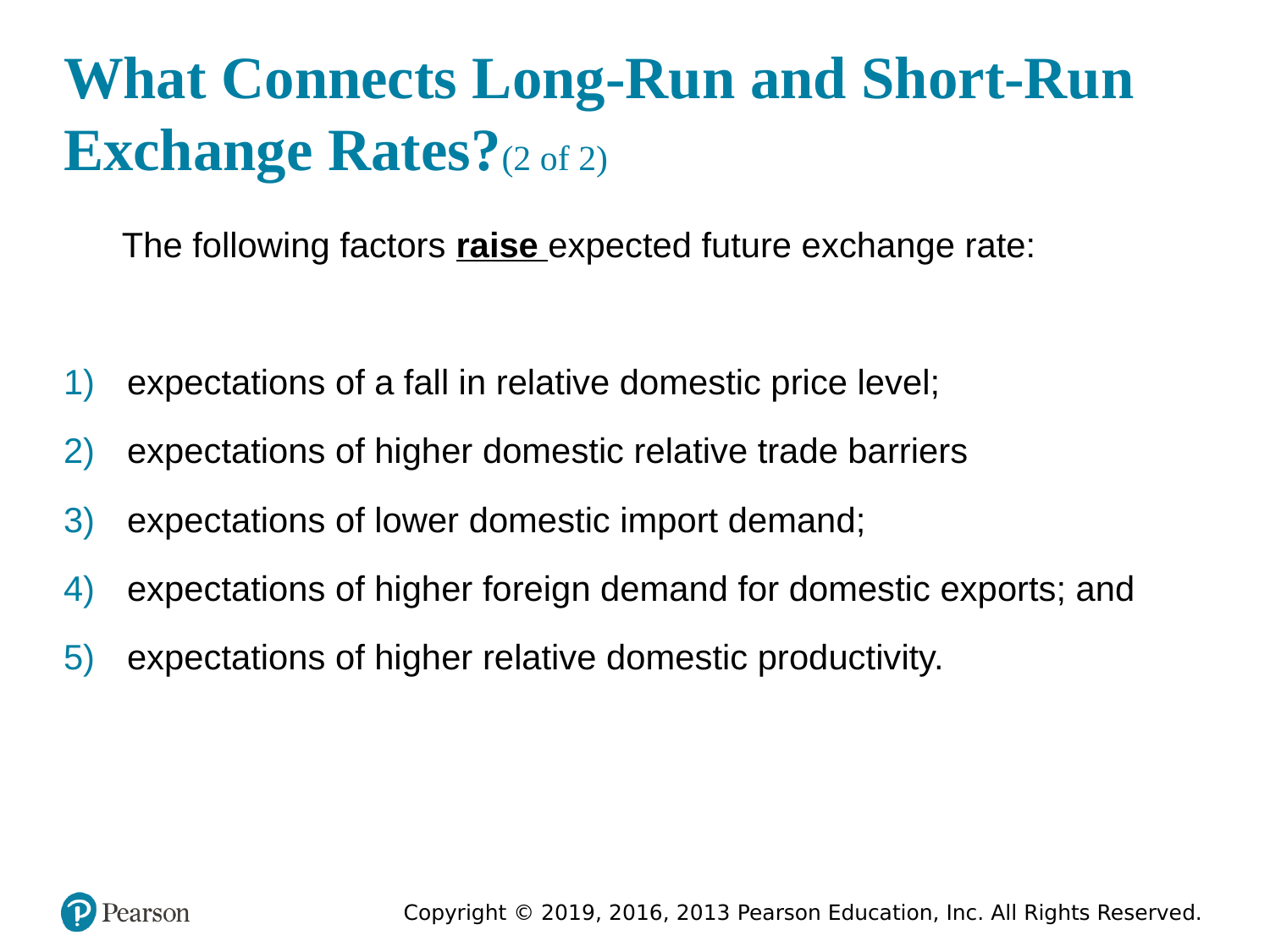

# What Connects Long-Run and Short-Run Exchange Rates?(2 of 2)
      The following factors raise expected future exchange rate:

expectations of a fall in relative domestic price level;
expectations of higher domestic relative trade barriers
expectations of lower domestic import demand;
expectations of higher foreign demand for domestic exports; and
expectations of higher relative domestic productivity.